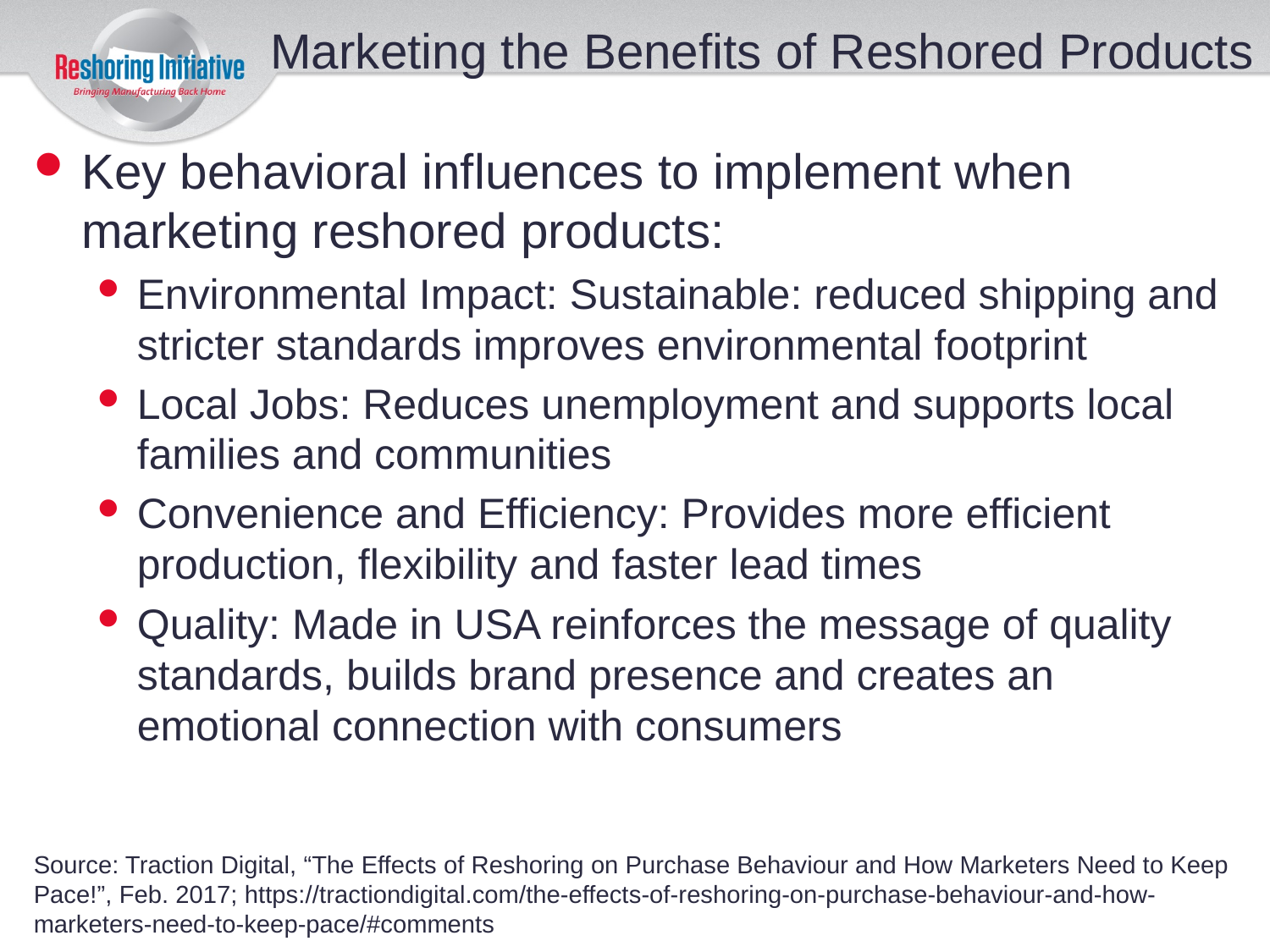

# Marketing the Benefits of Reshored Products
Key behavioral influences to implement when marketing reshored products:
Environmental Impact: Sustainable: reduced shipping and stricter standards improves environmental footprint
Local Jobs: Reduces unemployment and supports local families and communities
Convenience and Efficiency: Provides more efficient production, flexibility and faster lead times
Quality: Made in USA reinforces the message of quality standards, builds brand presence and creates an emotional connection with consumers

Source: Traction Digital, “The Effects of Reshoring on Purchase Behaviour and How Marketers Need to Keep Pace!”, Feb. 2017; https://tractiondigital.com/the-effects-of-reshoring-on-purchase-behaviour-and-how-marketers-need-to-keep-pace/#comments